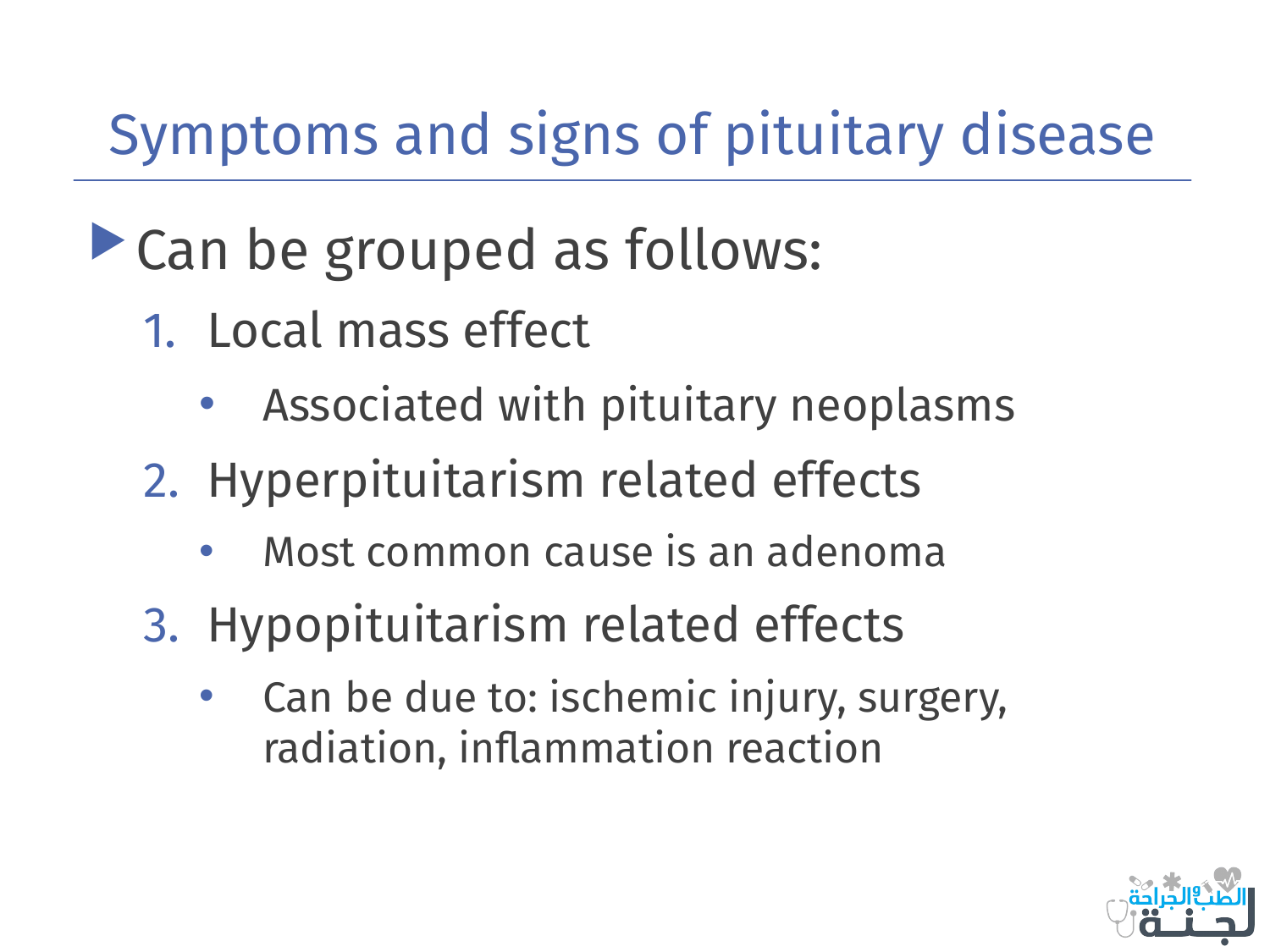

# Symptoms and signs of pituitary disease
Can be grouped as follows:
Local mass effect
Associated with pituitary neoplasms
Hyperpituitarism related effects
Most common cause is an adenoma
Hypopituitarism related effects
Can be due to: ischemic injury, surgery, radiation, inflammation reaction